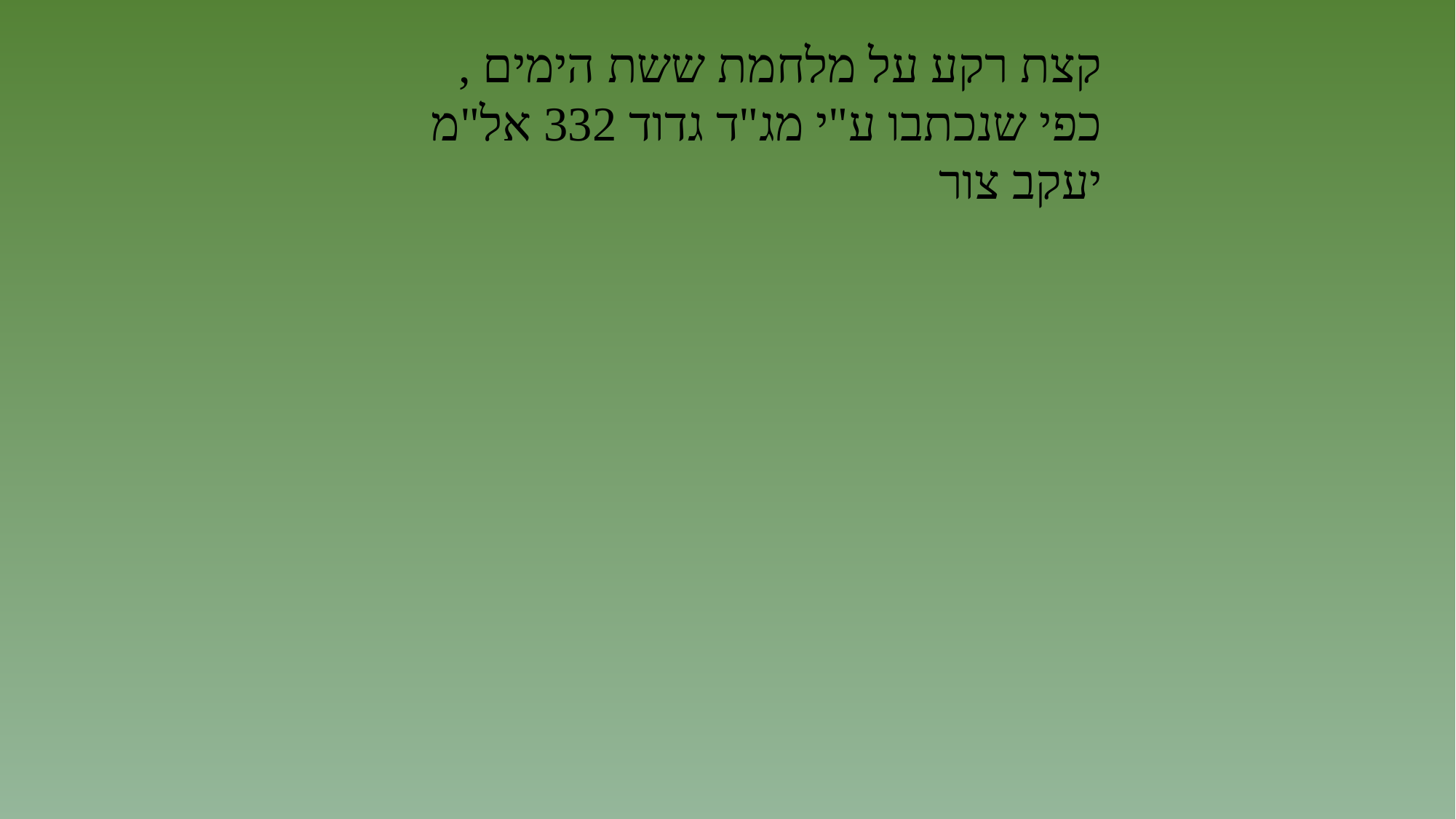

קצת רקע על מלחמת ששת הימים , כפי שנכתבו ע"י מג"ד גדוד 332 אל"מ יעקב צור